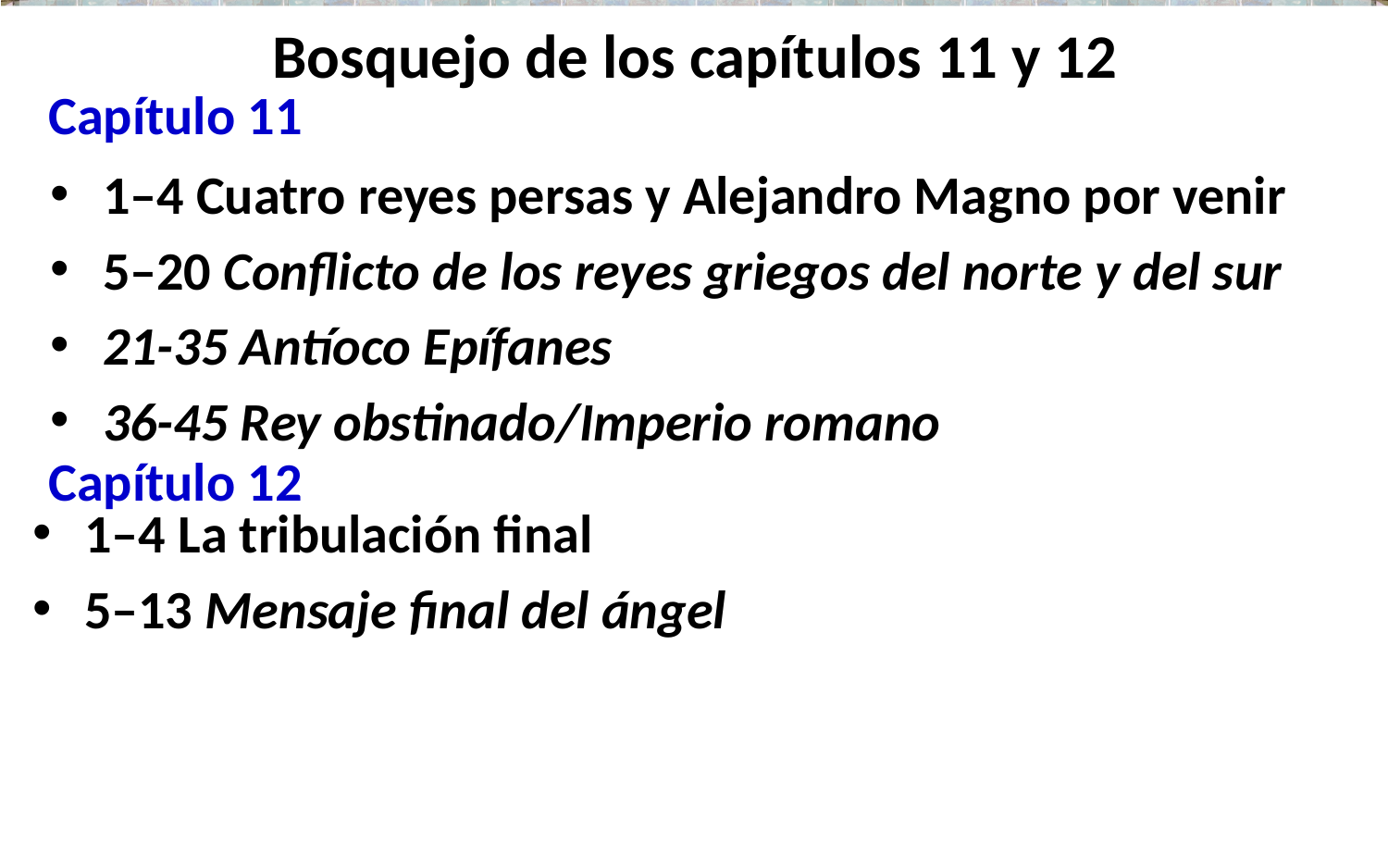

# Bosquejo de los capítulos 11 y 12

Capítulo 11
1–4 Cuatro reyes persas y Alejandro Magno por venir
5–20 Conflicto de los reyes griegos del norte y del sur
21-35 Antíoco Epífanes
36-45 Rey obstinado/Imperio romano
Capítulo 12
1–4 La tribulación final
5–13 Mensaje final del ángel